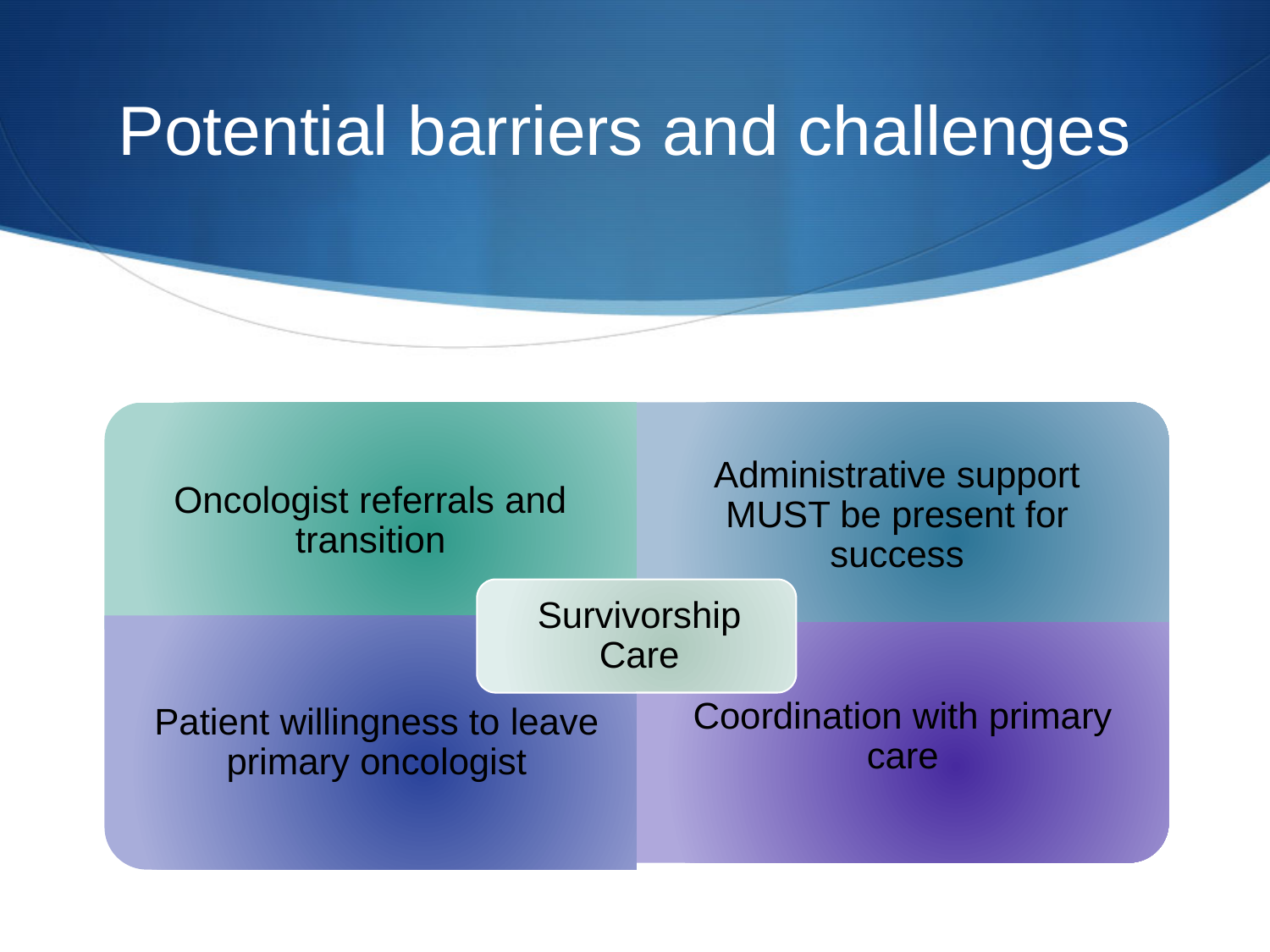

# Potential barriers and challenges
Oncologist referrals and transition
Administrative support MUST be present for success
Patient willingness to leave primary oncologist
Coordination with primary care
Survivorship Care